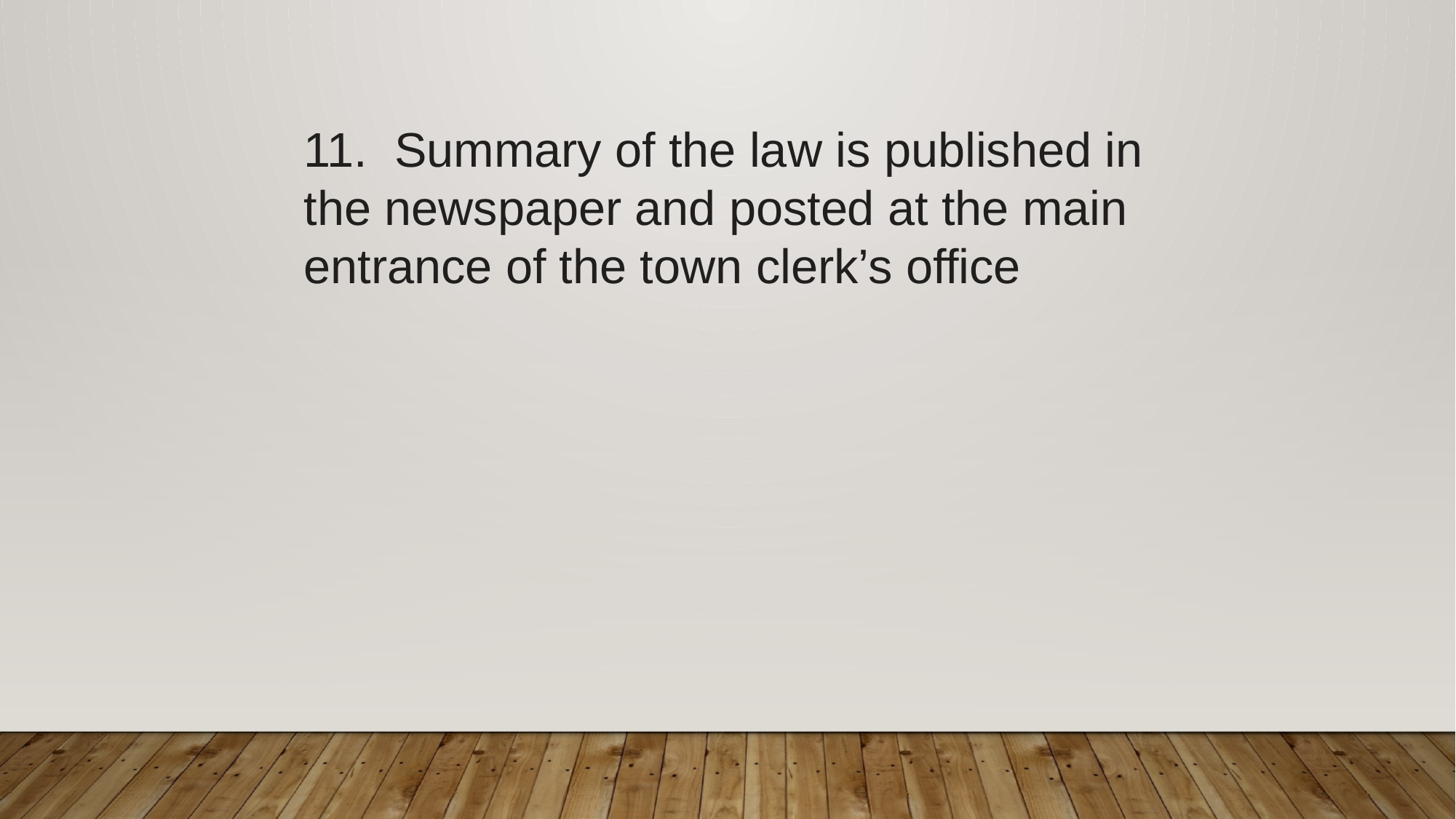

11.  Summary of the law is published in the newspaper and posted at the main entrance of the town clerk’s office